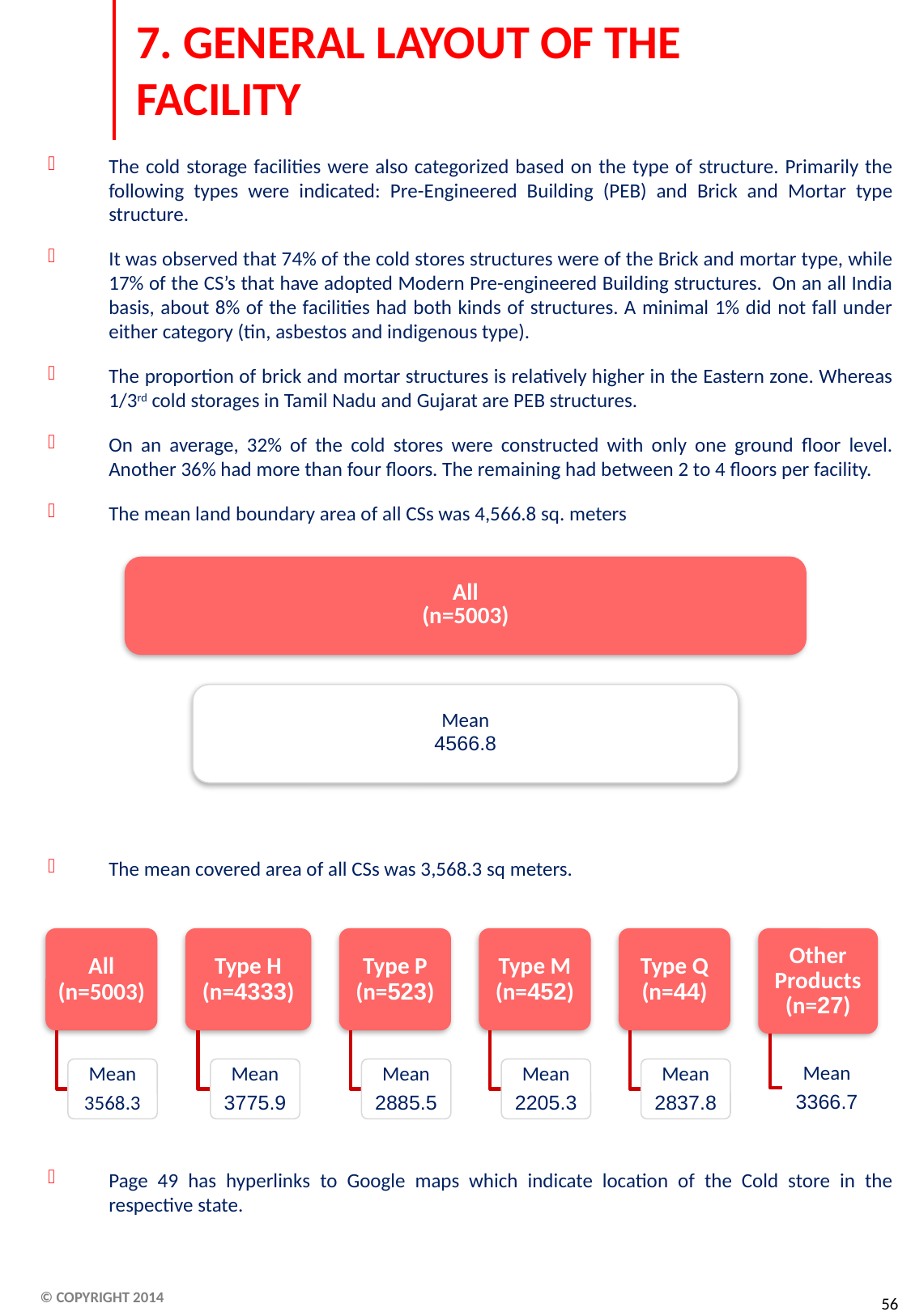

7. GENERAL LAYOUT OF THE FACILITY
The cold storage facilities were also categorized based on the type of structure. Primarily the following types were indicated: Pre-Engineered Building (PEB) and Brick and Mortar type structure.
It was observed that 74% of the cold stores structures were of the Brick and mortar type, while 17% of the CS’s that have adopted Modern Pre-engineered Building structures.  On an all India basis, about 8% of the facilities had both kinds of structures. A minimal 1% did not fall under either category (tin, asbestos and indigenous type).
The proportion of brick and mortar structures is relatively higher in the Eastern zone. Whereas 1/3rd cold storages in Tamil Nadu and Gujarat are PEB structures.
On an average, 32% of the cold stores were constructed with only one ground floor level. Another 36% had more than four floors. The remaining had between 2 to 4 floors per facility.
The mean land boundary area of all CSs was 4,566.8 sq. meters

The mean covered area of all CSs was 3,568.3 sq meters.

Page 49 has hyperlinks to Google maps which indicate location of the Cold store in the respective state.
All
(n=5003)
Mean
4566.8
Type H
(n=4333)
Mean
Type P
(n=523)
Mean
Type M
(n=452)
Mean
Type Q
(n=44)
Mean
Other Products
(n=27)
Mean
All
(n=5003)
Mean
3568.3
Type H
(n=4333)
Mean
3775.9
Type P
(n=523)
Mean
2885.5
Type M
(n=452)
Mean
2205.3
Type Q
(n=44)
Mean
2837.8
Other Products
(n=27)
Mean
3366.7